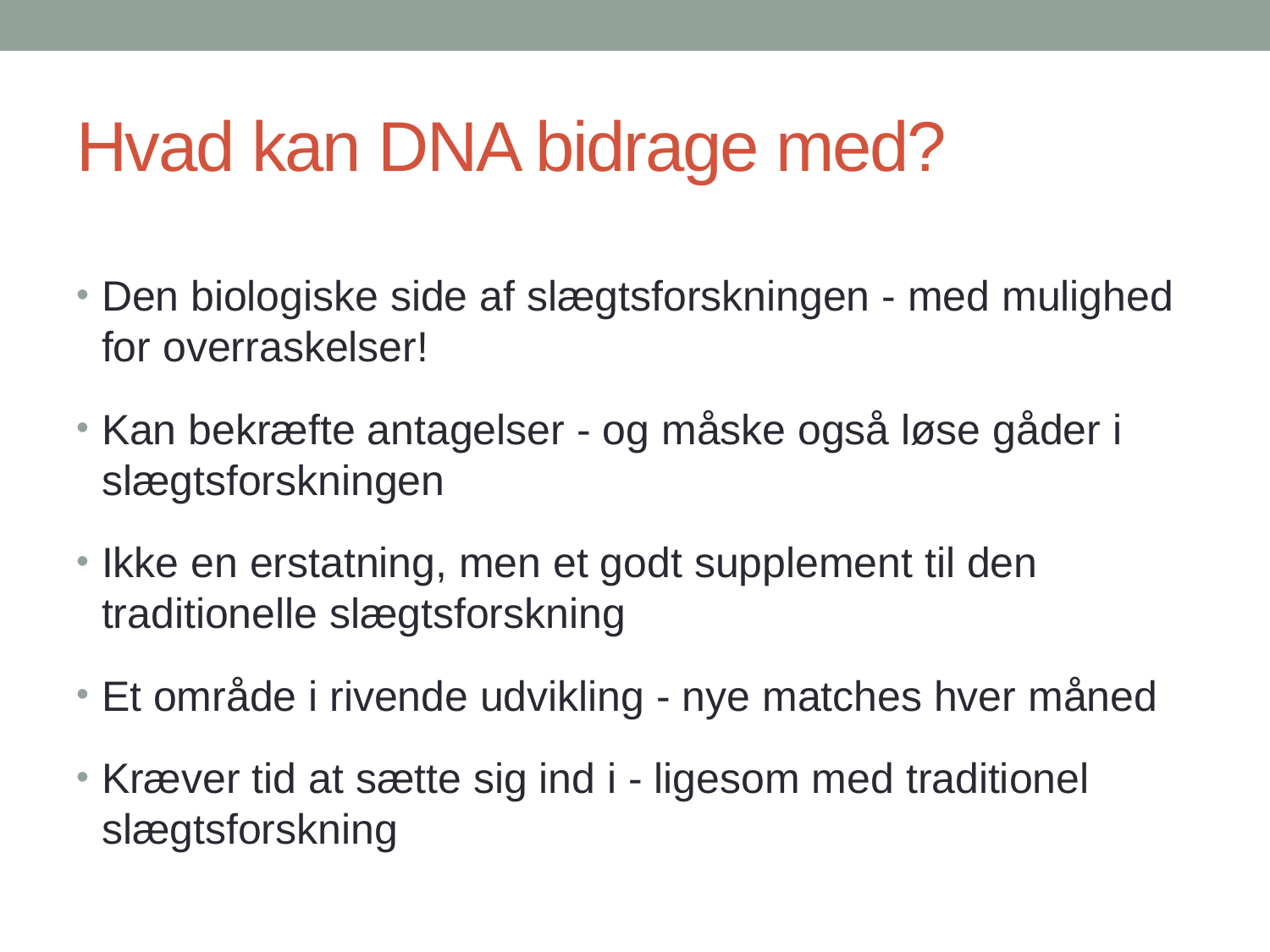

# Hvad kan DNA bidrage med?
Den biologiske side af slægtsforskningen - med mulighed for overraskelser!
Kan bekræfte antagelser - og måske også løse gåder i slægtsforskningen
Ikke en erstatning, men et godt supplement til den traditionelle slægtsforskning
Et område i rivende udvikling - nye matches hver måned
Kræver tid at sætte sig ind i - ligesom med traditionel slægtsforskning